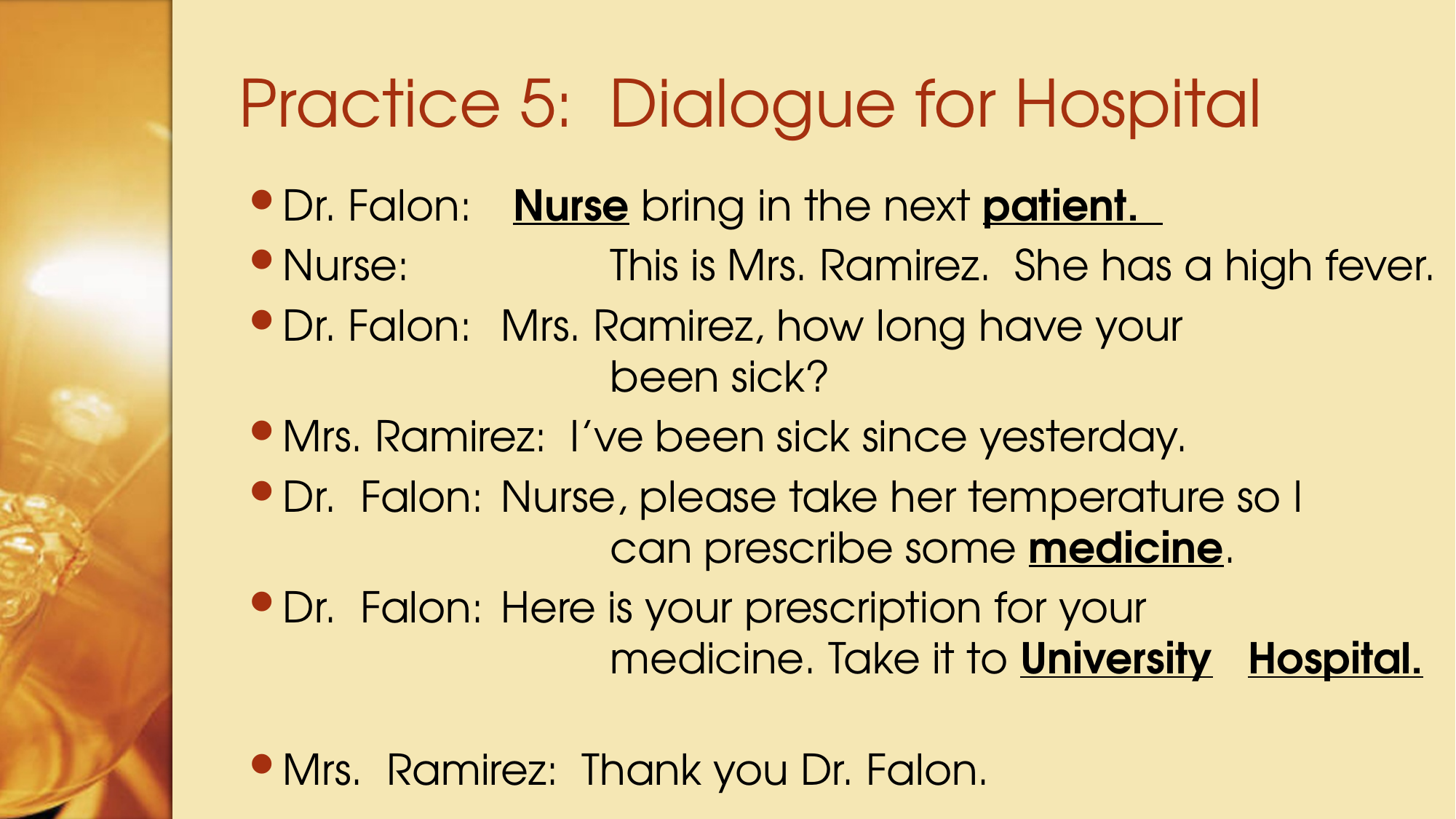

# Practice 5:  Dialogue for Hospital
Dr. Falon: 	 Nurse bring in the next patient.
Nurse:		This is Mrs. Ramirez.  She has a high fever.
Dr. Falon:	Mrs. Ramirez, how long have your 					been sick?
Mrs. Ramirez:  I’ve been sick since yesterday.
Dr.  Falon:	Nurse, please take her temperature so I 				can prescribe some medicine.
Dr.  Falon: 	Here is your prescription for your 					medicine. Take it to University   Hospital.
Mrs.  Ramirez:  Thank you Dr. Falon.